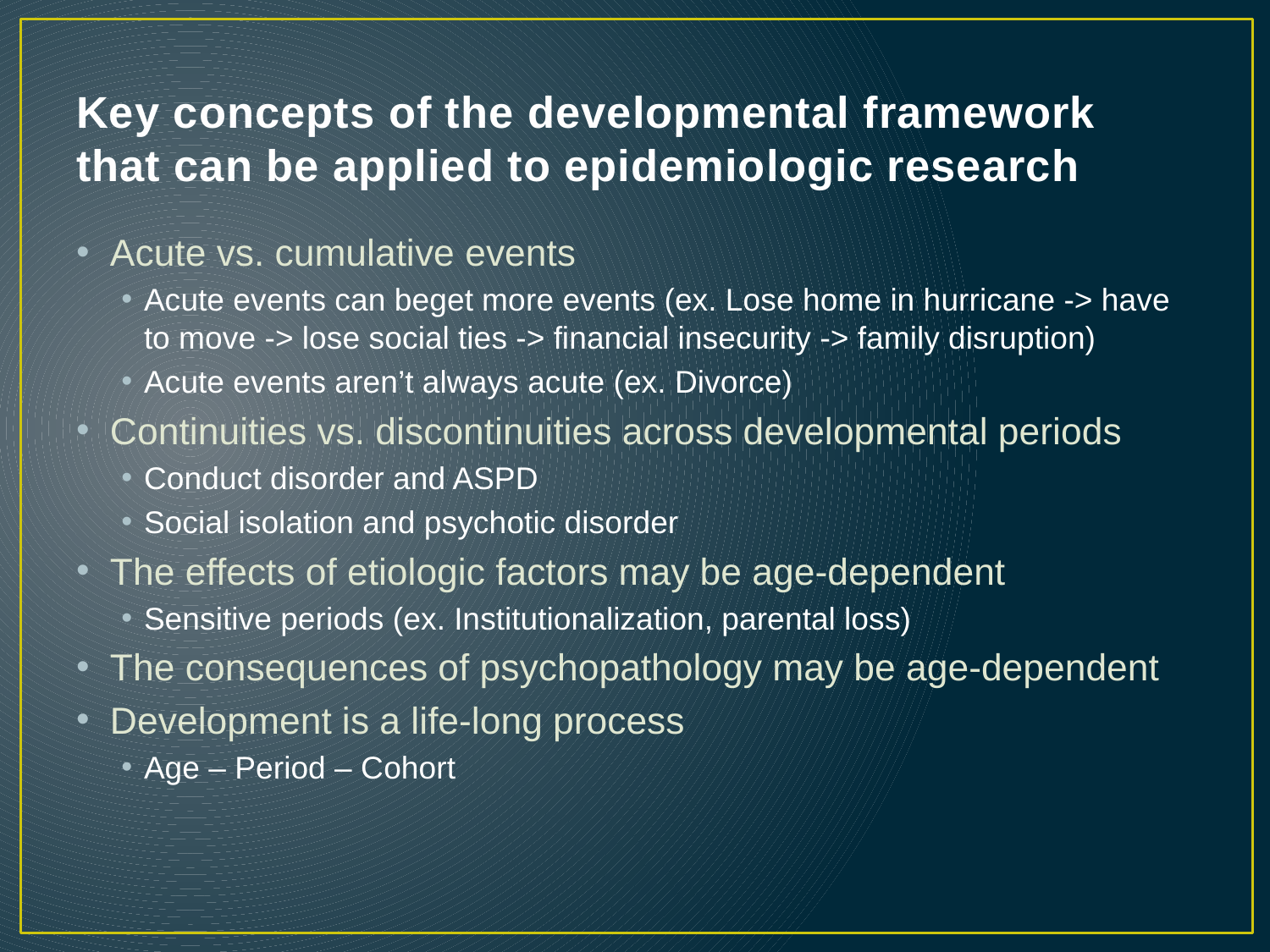

# Key concepts of the developmental framework that can be applied to epidemiologic research
Acute vs. cumulative events
Acute events can beget more events (ex. Lose home in hurricane -> have to move -> lose social ties -> financial insecurity -> family disruption)
Acute events aren’t always acute (ex. Divorce)
Continuities vs. discontinuities across developmental periods
Conduct disorder and ASPD
Social isolation and psychotic disorder
The effects of etiologic factors may be age-dependent
Sensitive periods (ex. Institutionalization, parental loss)
The consequences of psychopathology may be age-dependent
Development is a life-long process
Age – Period – Cohort